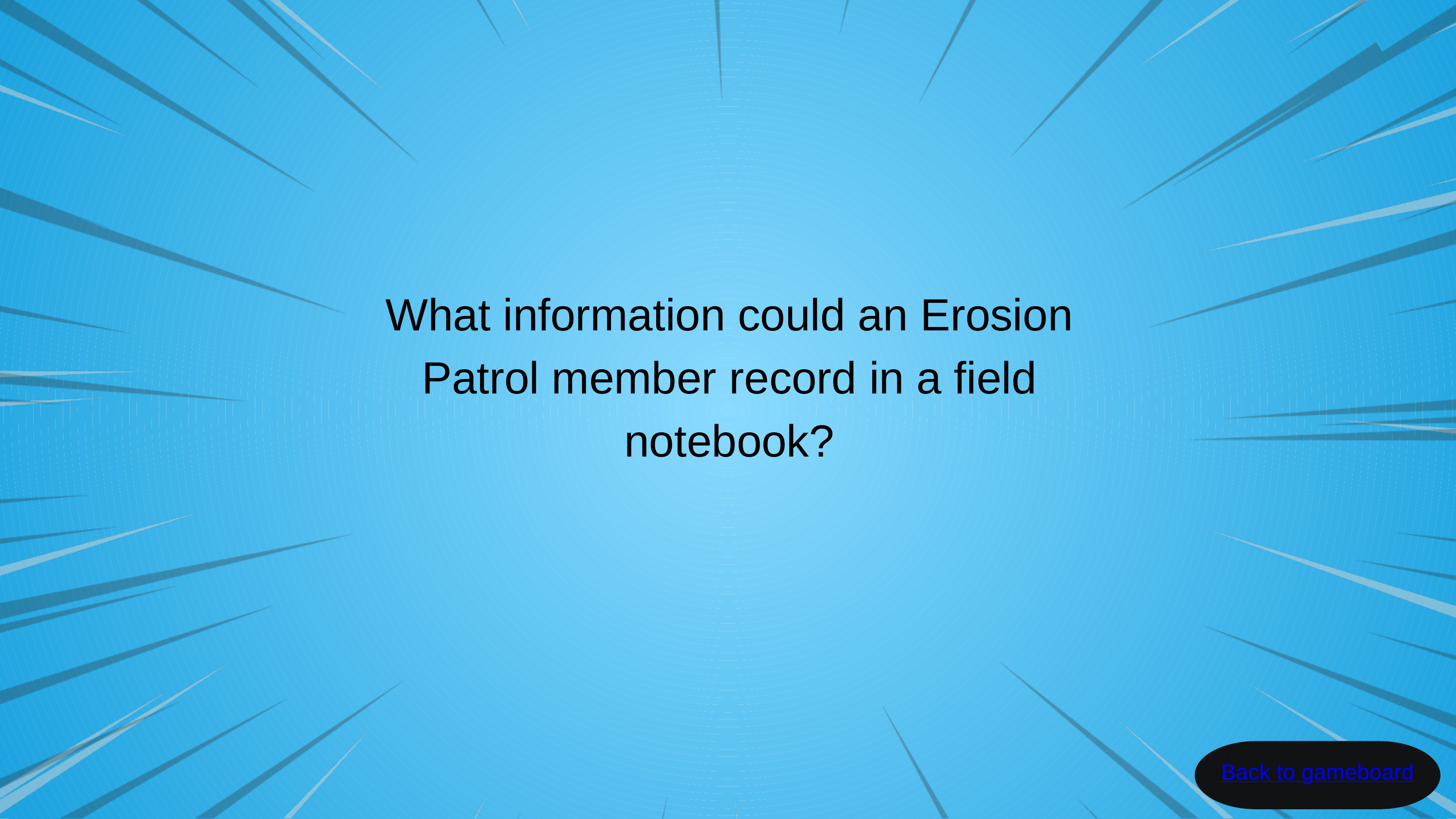

What information could an Erosion Patrol member record in a field notebook?

Back to gameboard